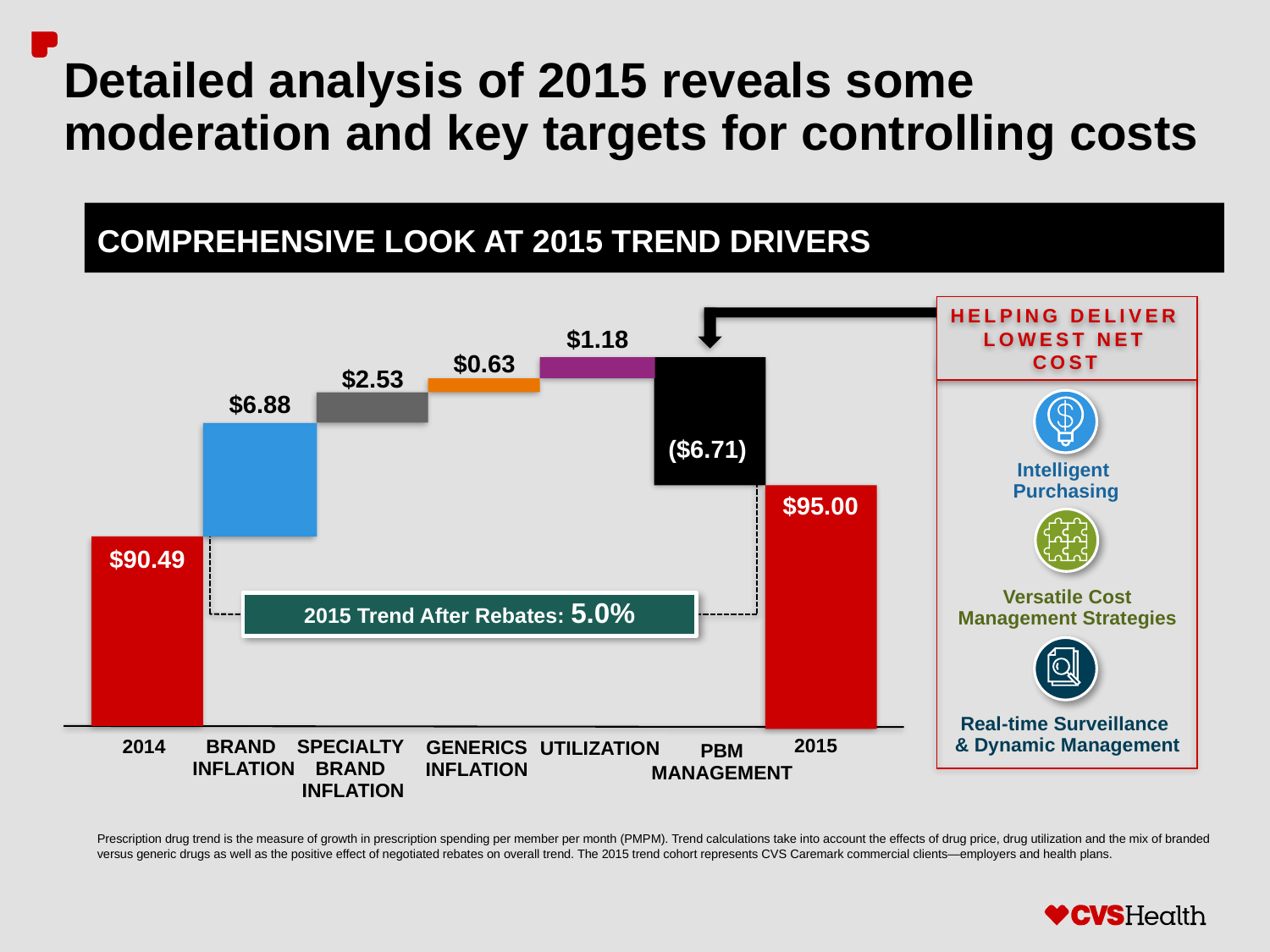

# Detailed analysis of 2015 reveals some moderation and key targets for controlling costs
COMPREHENSIVE LOOK AT 2015 TREND DRIVERS

HELPING DELIVER
LOWEST NET COST

Intelligent
Purchasing

Versatile Cost
Management Strategies

Real-time Surveillance
& Dynamic Management

$1.18

UTILIZATION
$0.63

GENERICS INFLATION

$2.53

SPECIALTY
BRAND
INFLATION
$6.88

BRAND
INFLATION
($6.71)

2015
$95.00

$90.49
2014
2015 Trend After Rebates: 5.0%
PBM MANAGEMENT
Prescription drug trend is the measure of growth in prescription spending per member per month (PMPM). Trend calculations take into account the effects of drug price, drug utilization and the mix of branded
versus generic drugs as well as the positive effect of negotiated rebates on overall trend. The 2015 trend cohort represents CVS Caremark commercial clients—employers and health plans.